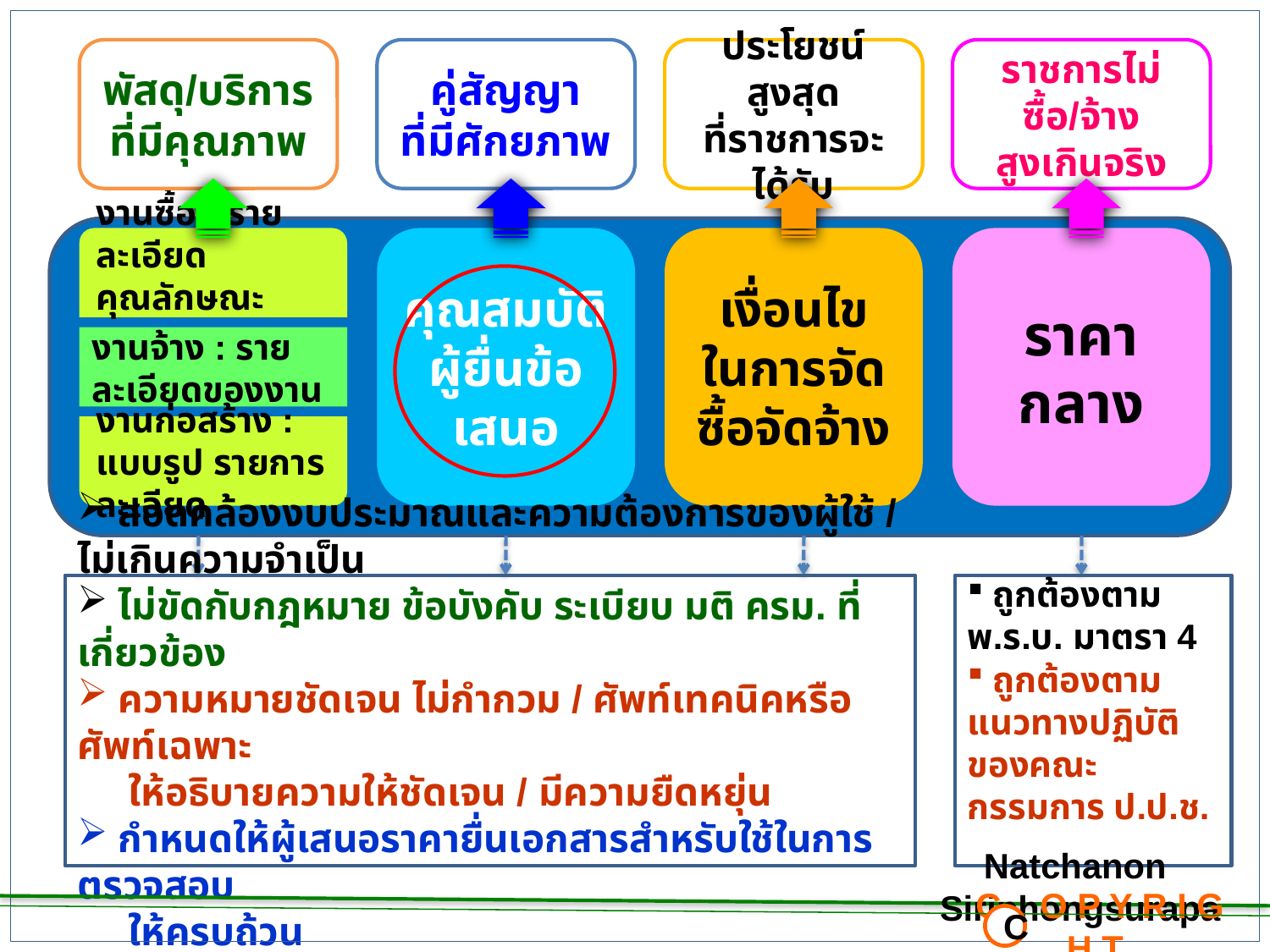

พัสดุ/บริการ
ที่มีคุณภาพ
คู่สัญญา
ที่มีศักยภาพ

ประโยชน์สูงสุด
ที่ราชการจะได้รับ

ราชการไม่ซื้อ/จ้าง
สูงเกินจริง

งานซื้อ : รายละเอียดคุณลักษณะเฉพาะ
งานจ้าง : รายละเอียดของงาน

งานก่อสร้าง : แบบรูป รายการละเอียด
คุณสมบัติ
ผู้ยื่นข้อเสนอ
เงื่อนไข
ในการจัดซื้อจัดจ้าง
ราคากลาง

 สอดคล้องงบประมาณและความต้องการของผู้ใช้ / ไม่เกินความจำเป็น
 ไม่ขัดกับกฎหมาย ข้อบังคับ ระเบียบ มติ ครม. ที่เกี่ยวข้อง
 ความหมายชัดเจน ไม่กำกวม / ศัพท์เทคนิคหรือศัพท์เฉพาะ
     ให้อธิบายความให้ชัดเจน / มีความยืดหยุ่น
 กำหนดให้ผู้เสนอราคายื่นเอกสารสำหรับใช้ในการตรวจสอบ
     ให้ครบถ้วน
 ถูกต้องตาม พ.ร.บ. มาตรา 4
 ถูกต้องตามแนวทางปฏิบัติของคณะกรรมการ ป.ป.ช.

Natchanon  Siriphongsurapa
 C    O P Y R I G H T
C